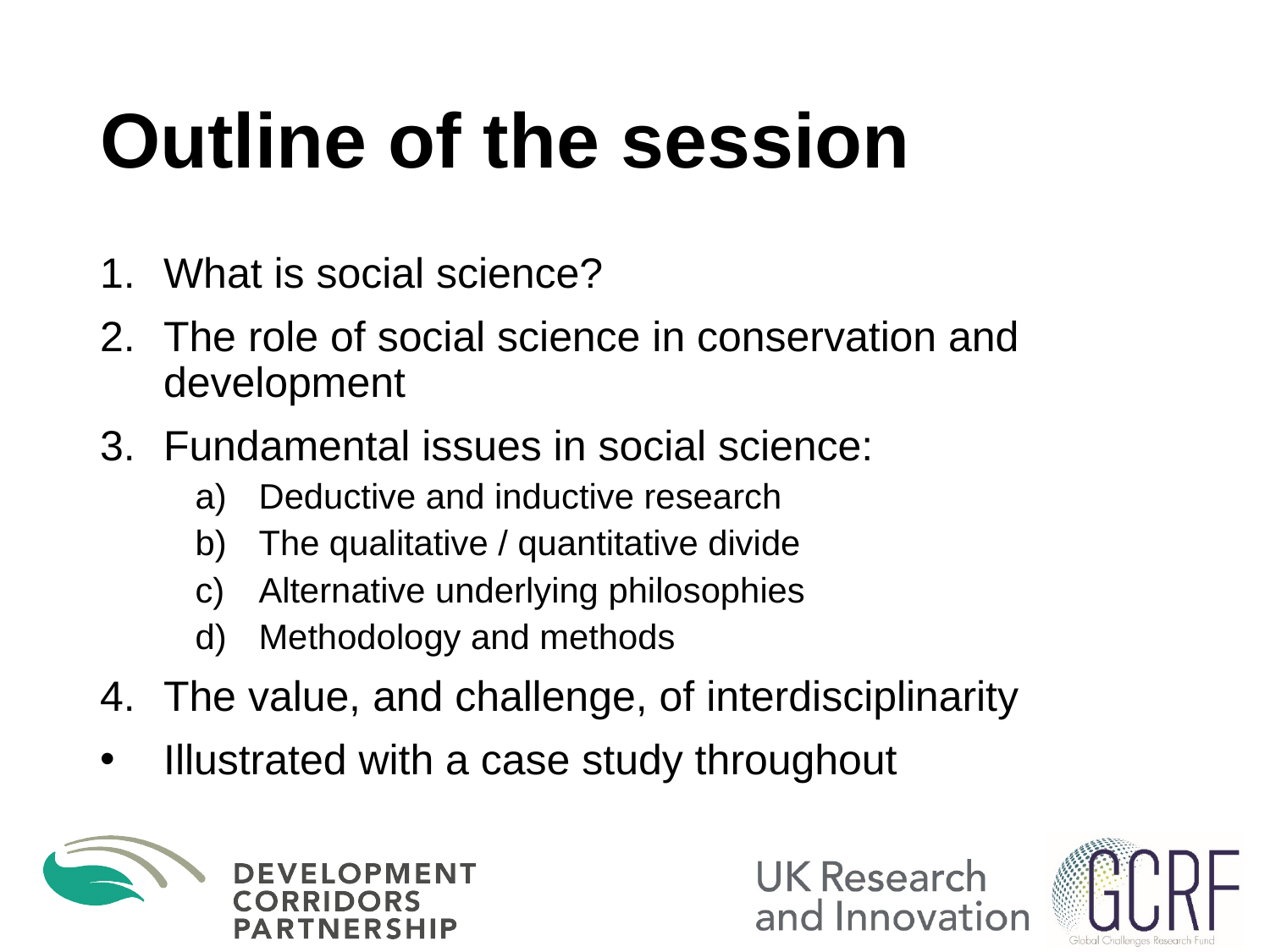

# Outline of the session
What is social science?
The role of social science in conservation and development
Fundamental issues in social science:
Deductive and inductive research
The qualitative / quantitative divide
Alternative underlying philosophies
Methodology and methods
The value, and challenge, of interdisciplinarity
Illustrated with a case study throughout